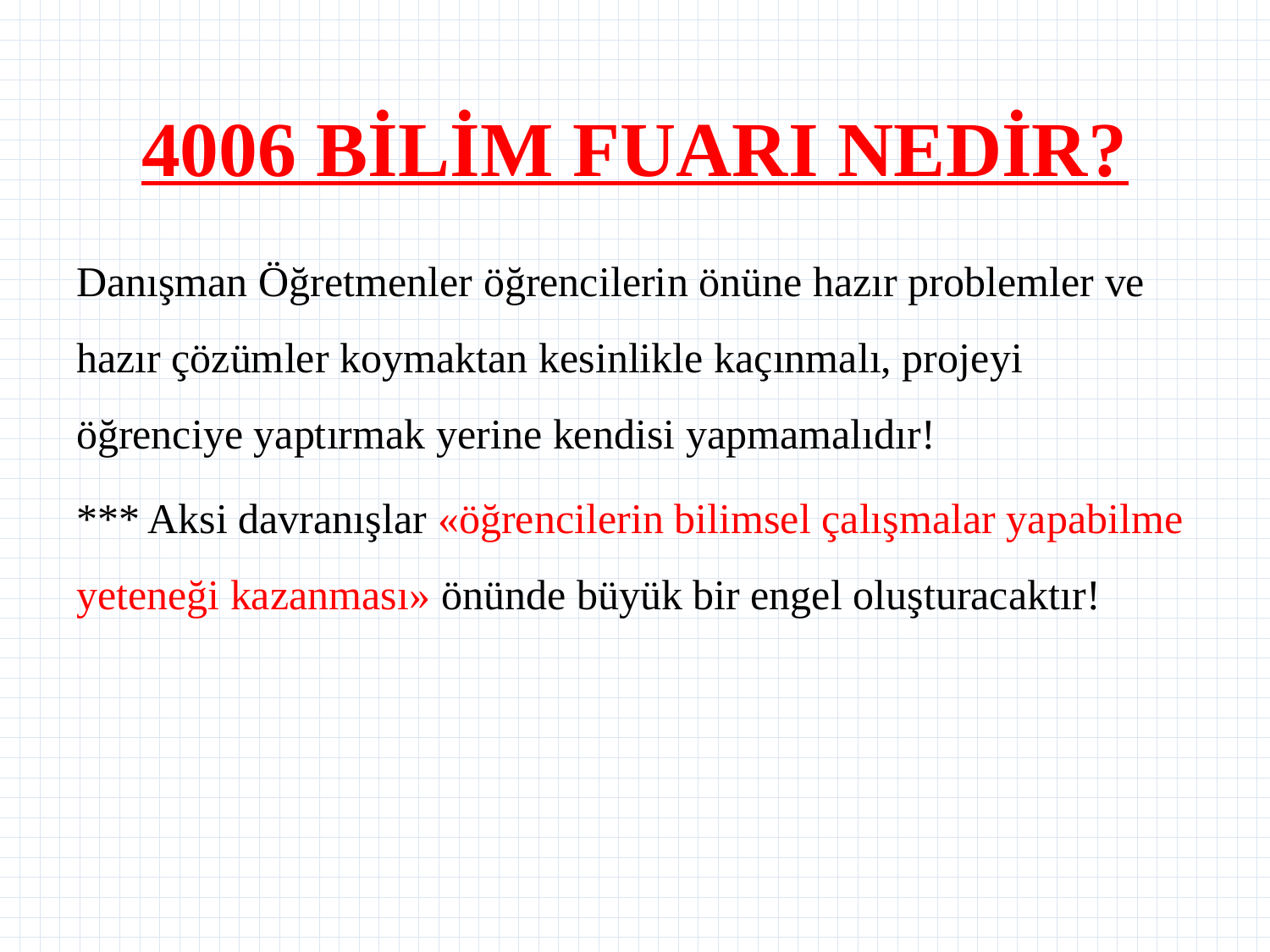

# 4006 BİLİM FUARI NEDİR?
Danışman Öğretmenler öğrencilerin önüne hazır problemler ve hazır çözümler koymaktan kesinlikle kaçınmalı, projeyi öğrenciye yaptırmak yerine kendisi yapmamalıdır!
*** Aksi davranışlar «öğrencilerin bilimsel çalışmalar yapabilme yeteneği kazanması» önünde büyük bir engel oluşturacaktır!